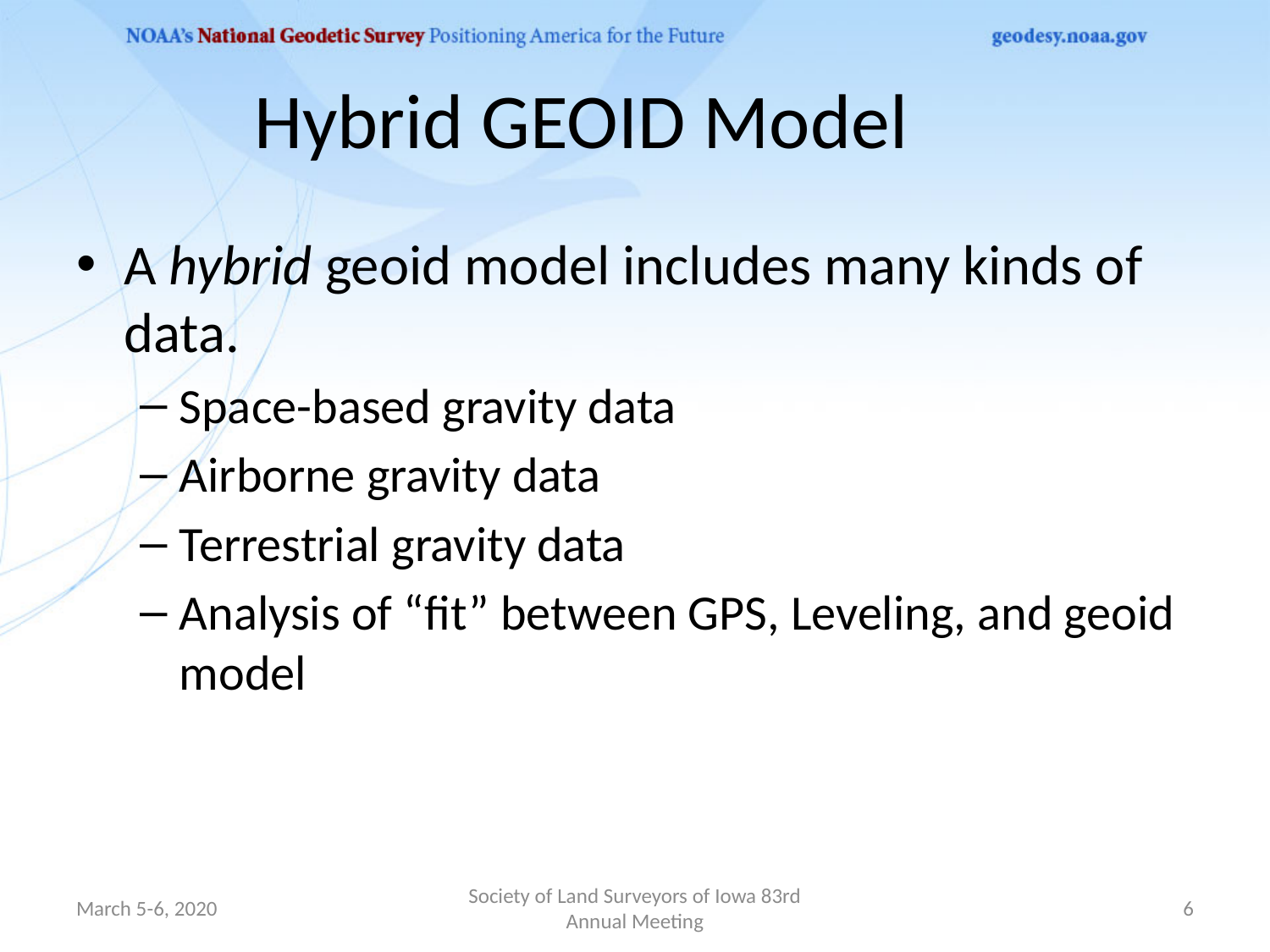

# Hybrid GEOID Model
A hybrid geoid model includes many kinds of data.
Space-based gravity data
Airborne gravity data
Terrestrial gravity data
Analysis of “fit” between GPS, Leveling, and geoid model
March 5-6, 2020
Society of Land Surveyors of Iowa 83rd Annual Meeting
6